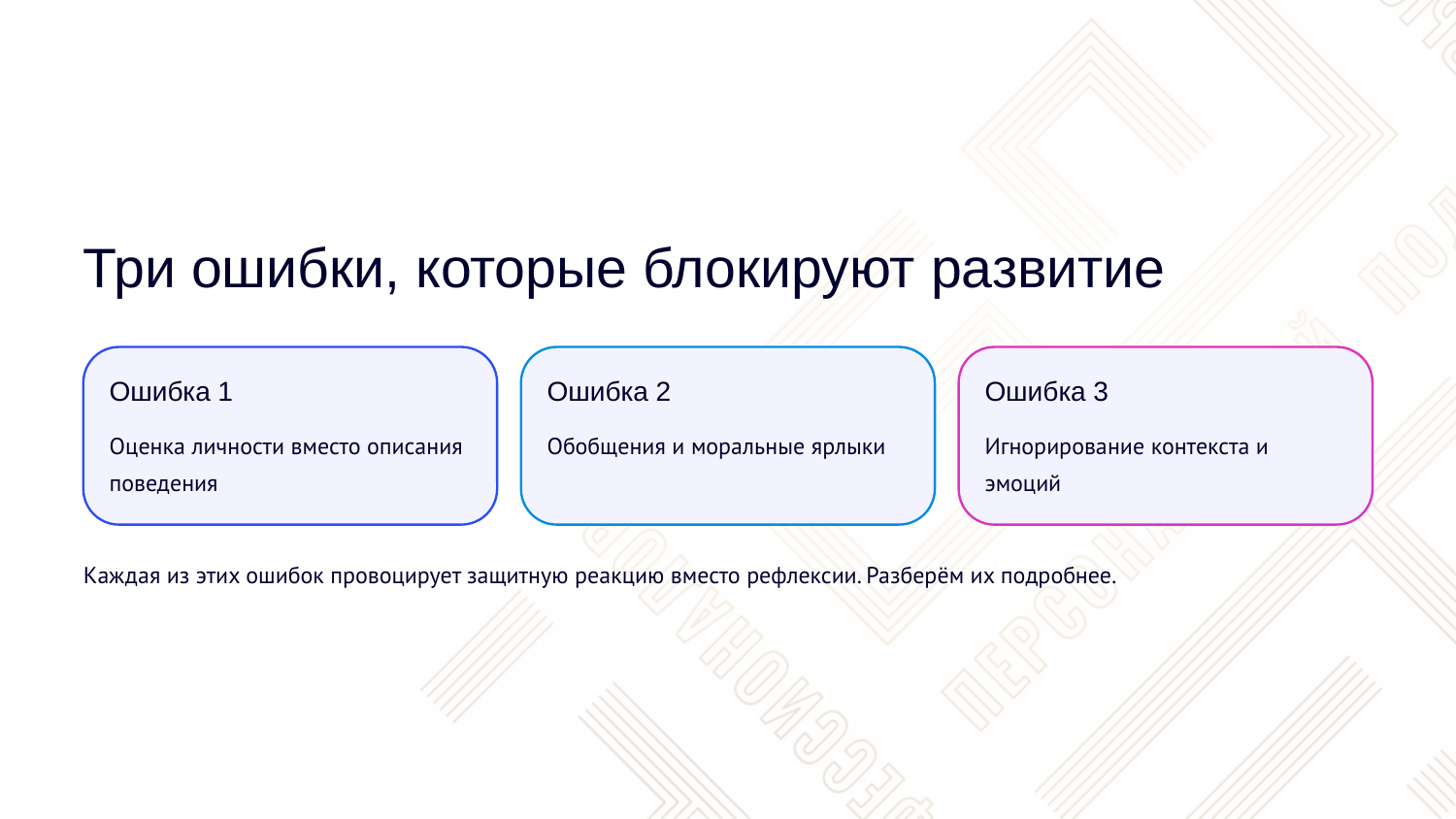

Три ошибки, которые блокируют развитие

Ошибка 1
Ошибка 2
Ошибка 3
Оценка личности вместо описания поведения
Обобщения и моральные ярлыки
Игнорирование контекста и эмоций
Каждая из этих ошибок провоцирует защитную реакцию вместо рефлексии. Разберём их подробнее.